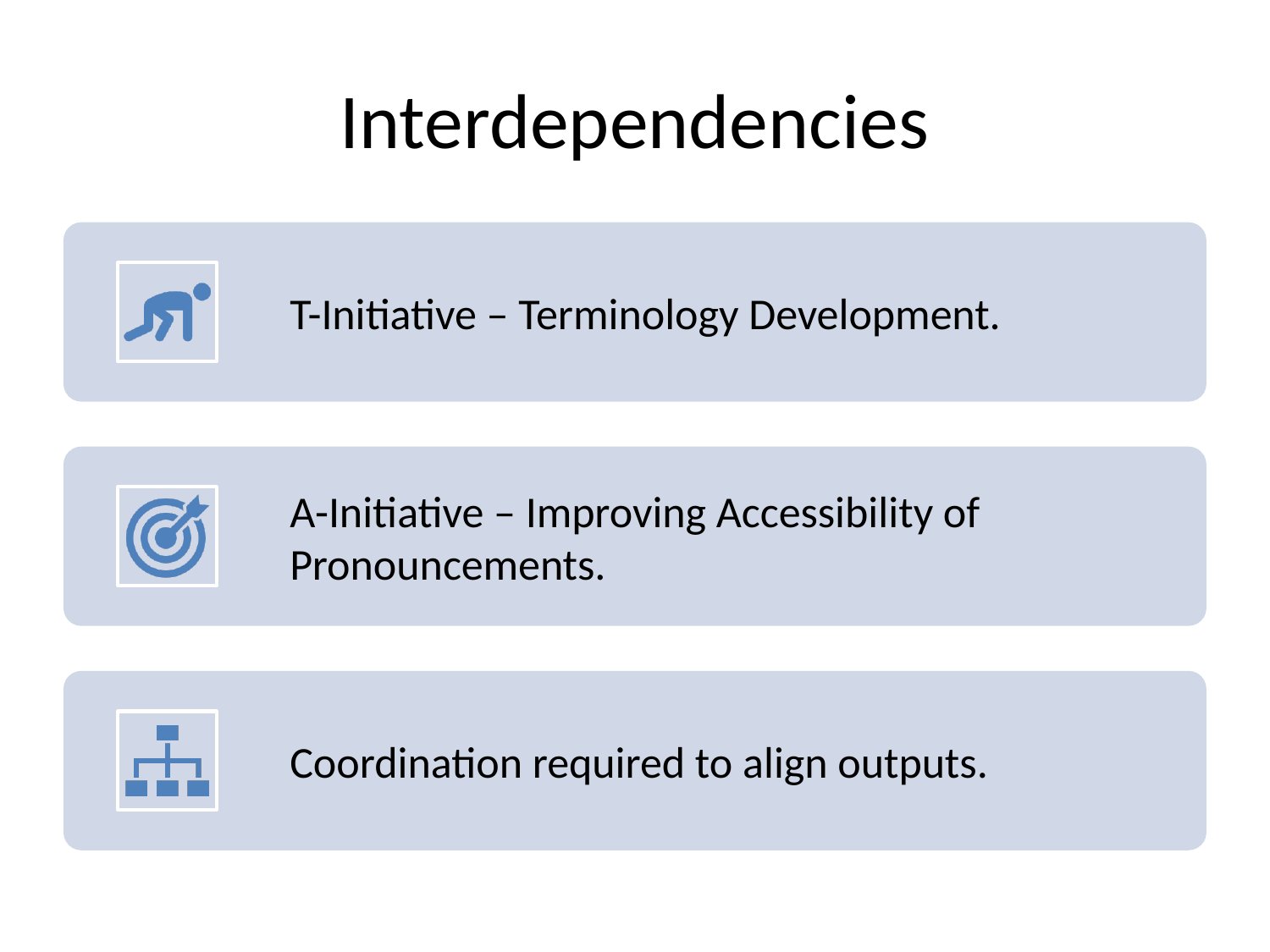

# Interdependencies
T-Initiative – Terminology Development.
A-Initiative – Improving Accessibility of Pronouncements.
Coordination required to align outputs.